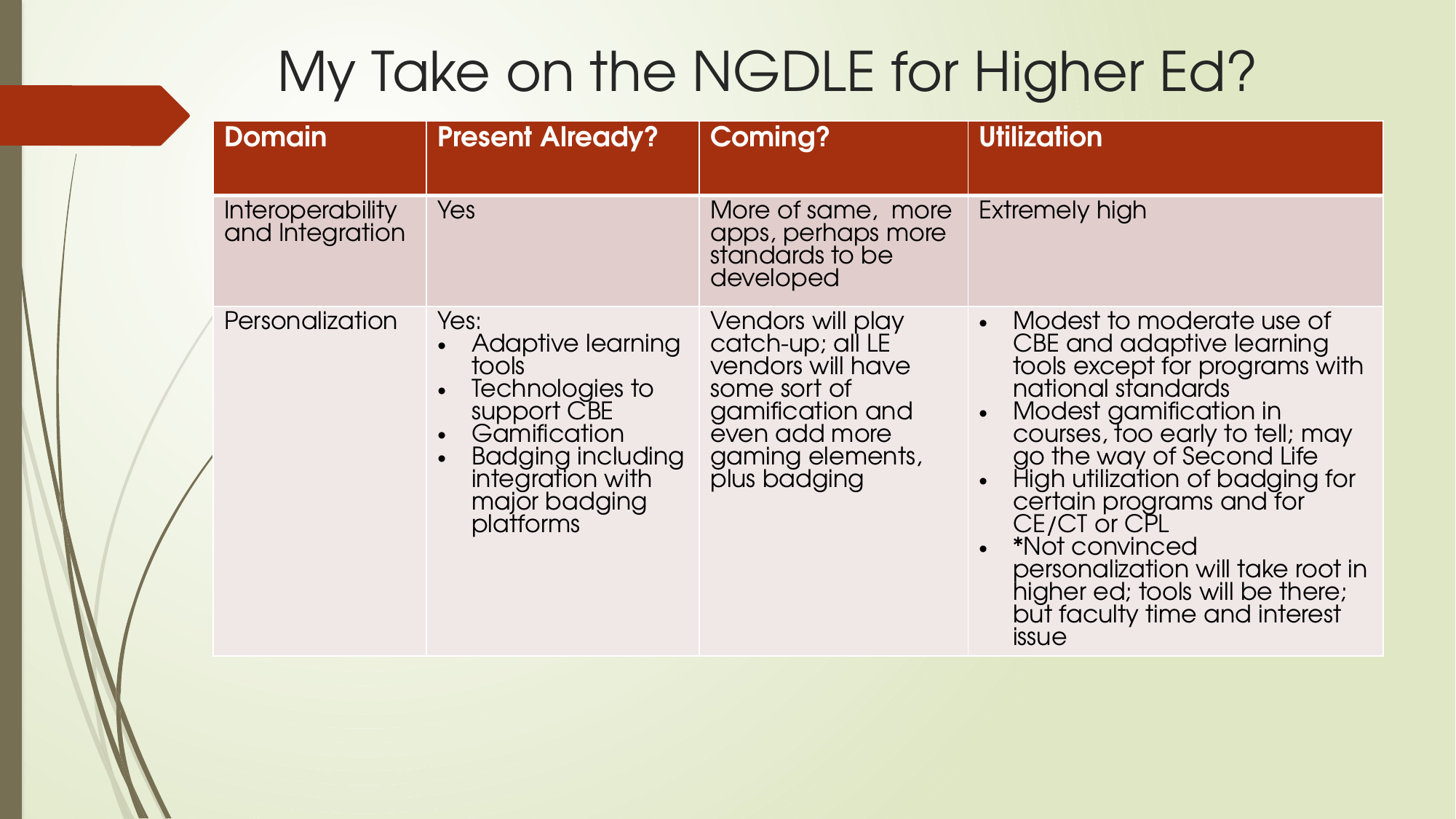

# My Take on the NGDLE for Higher Ed?
| Domain | Present Already? | Coming? | Utilization |
| --- | --- | --- | --- |
| Interoperability and Integration | Yes | More of same, more apps, perhaps more standards to be developed | Extremely high |
| Personalization | Yes: Adaptive learning tools Technologies to support CBE Gamification Badging including integration with major badging platforms | Vendors will play catch-up; all LE vendors will have some sort of gamification and even add more gaming elements, plus badging | Modest to moderate use of CBE and adaptive learning tools except for programs with national standards Modest gamification in courses, too early to tell; may go the way of Second Life High utilization of badging for certain programs and for CE/CT or CPL \*Not convinced personalization will take root in higher ed; tools will be there; but faculty time and interest issue |